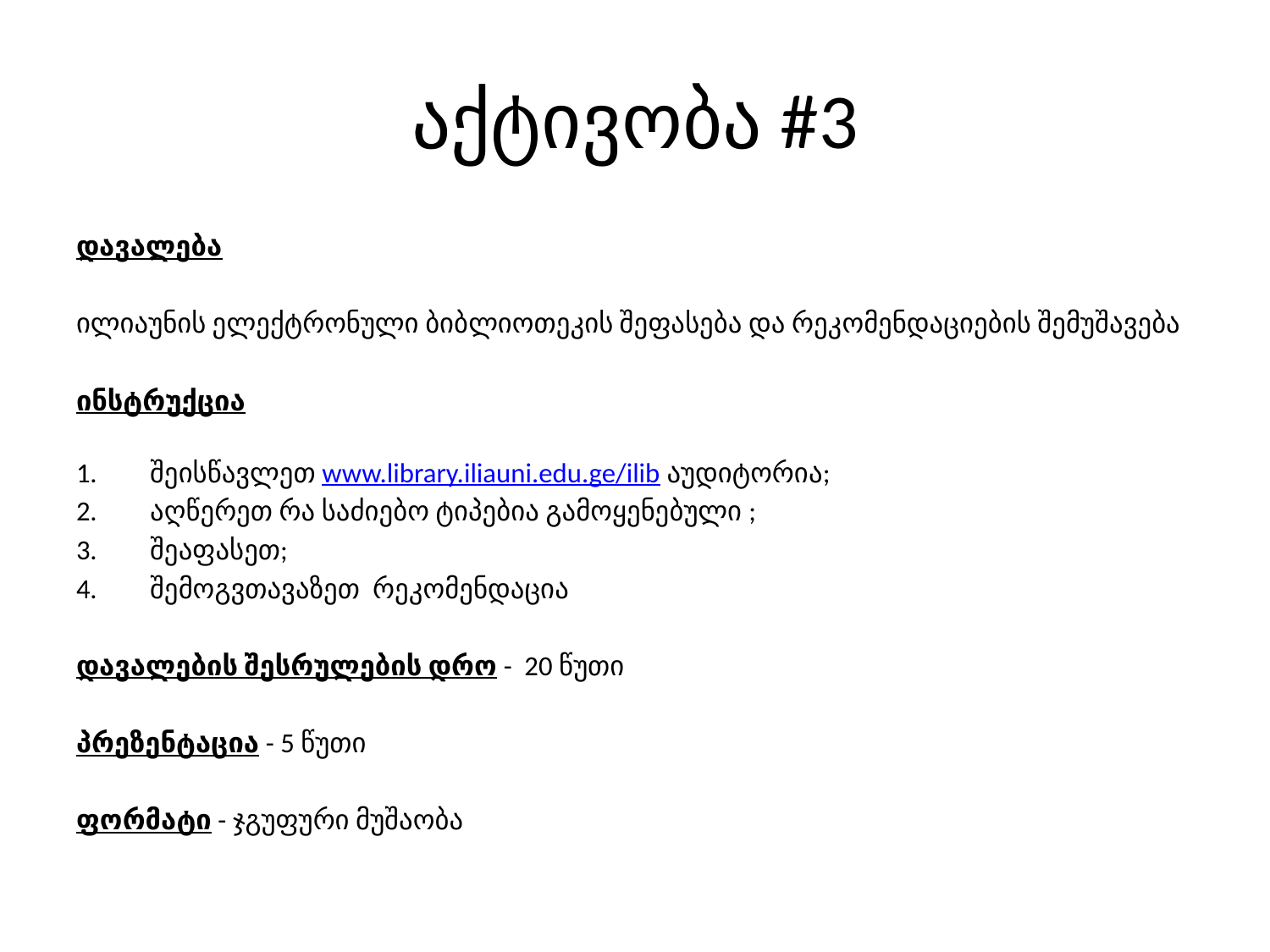

# აქტივობა #3
დავალება

ილიაუნის ელექტრონული ბიბლიოთეკის შეფასება და რეკომენდაციების შემუშავება

ინსტრუქცია
შეისწავლეთ www.library.iliauni.edu.ge/ilib აუდიტორია;
აღწერეთ რა საძიებო ტიპებია გამოყენებული ;
შეაფასეთ;
შემოგვთავაზეთ  რეკომენდაცია

დავალების შესრულების დრო -  20 წუთი

პრეზენტაცია - 5 წუთი

ფორმატი - ჯგუფური მუშაობა